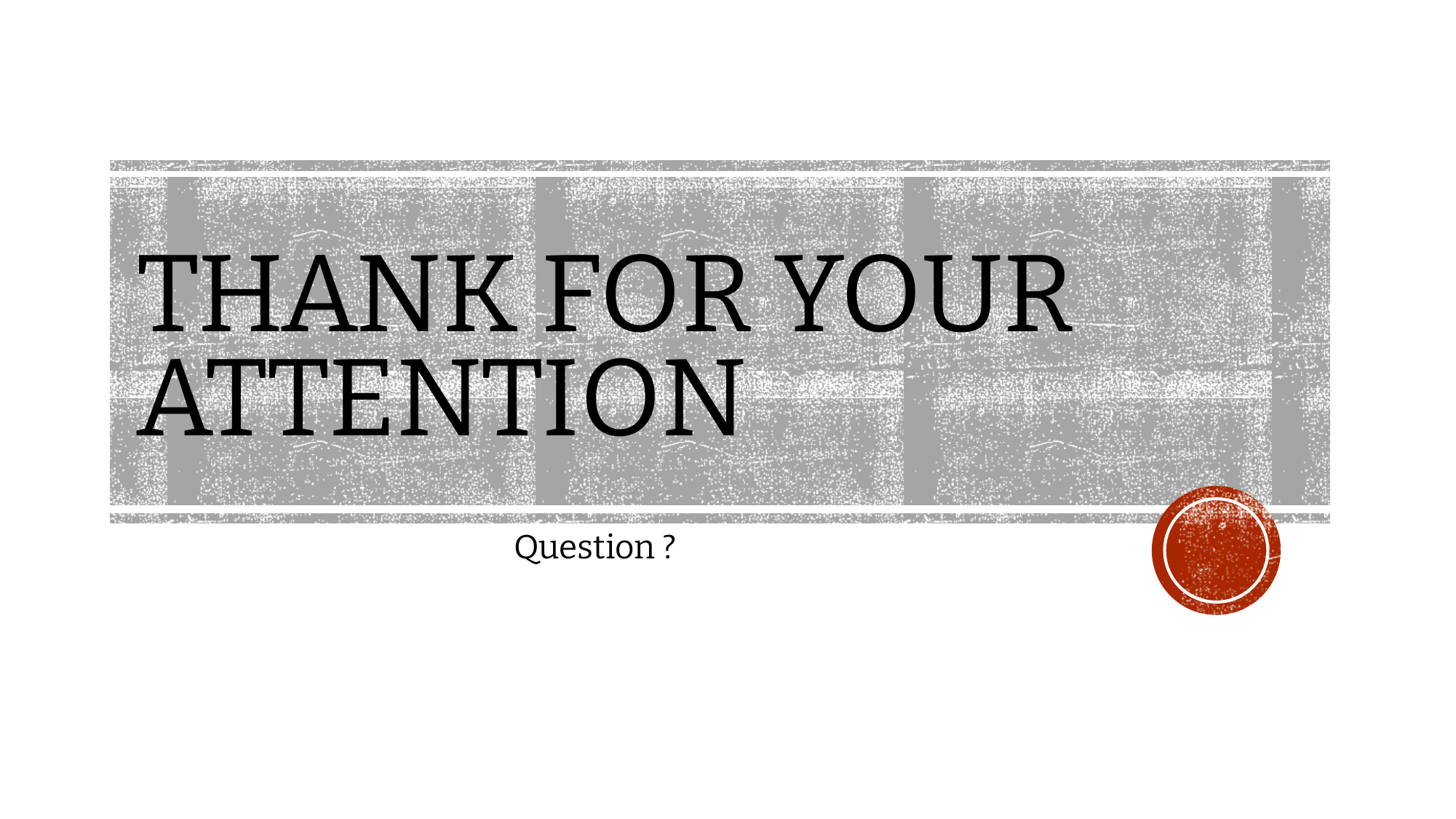

# THANK FOR YOUR ATTENTION
Question ?